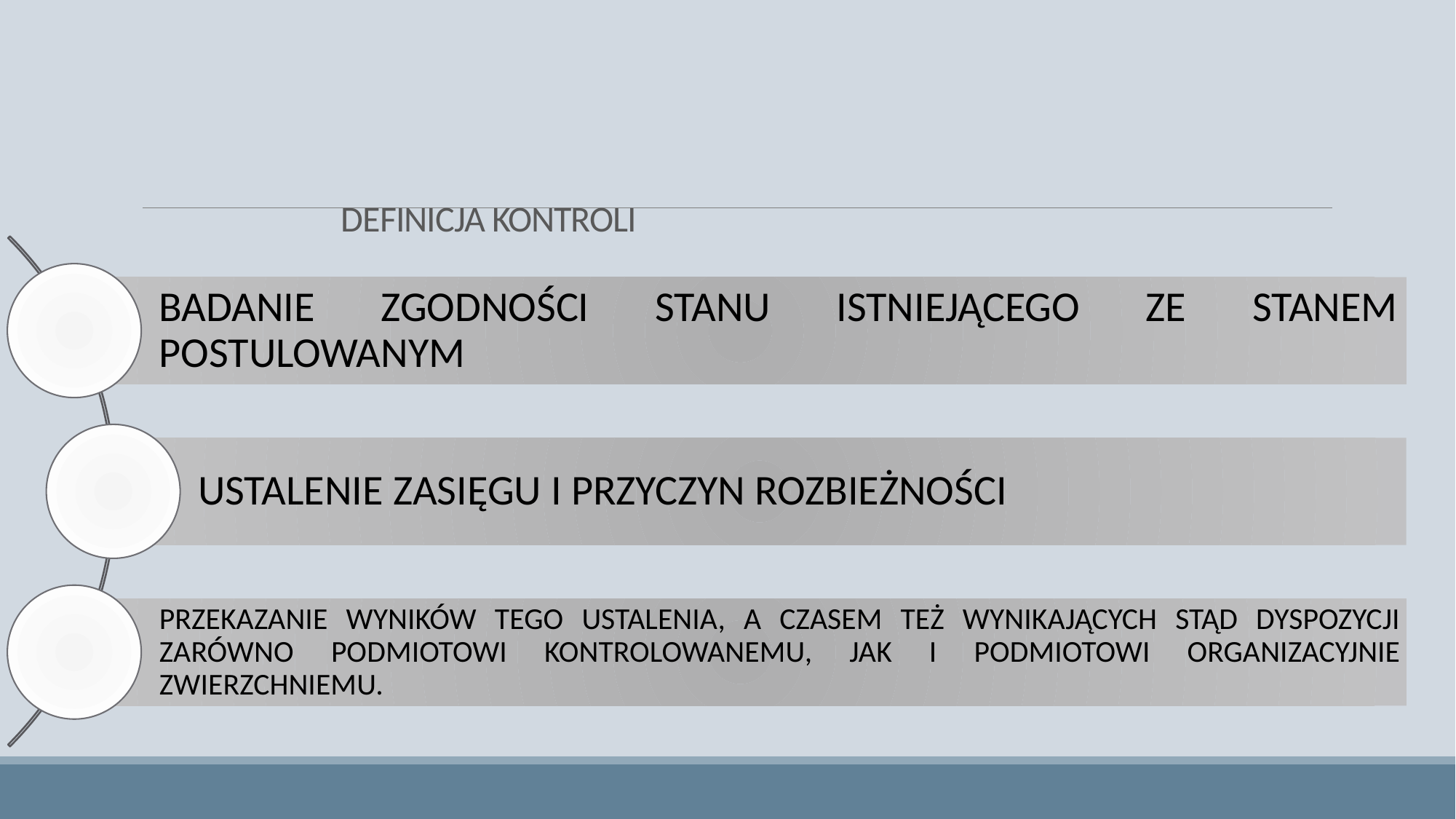

# DEFINICJA KONTROLI
BADANIE ZGODNOŚCI STANU ISTNIEJĄCEGO ZE STANEM POSTULOWANYM
USTALENIE ZASIĘGU I PRZYCZYN ROZBIEŻNOŚCI
PRZEKAZANIE WYNIKÓW TEGO USTALENIA, A CZASEM TEŻ WYNIKAJĄCYCH STĄD DYSPOZYCJI ZARÓWNO PODMIOTOWI KONTROLOWANEMU, JAK I PODMIOTOWI ORGANIZACYJNIE ZWIERZCHNIEMU.